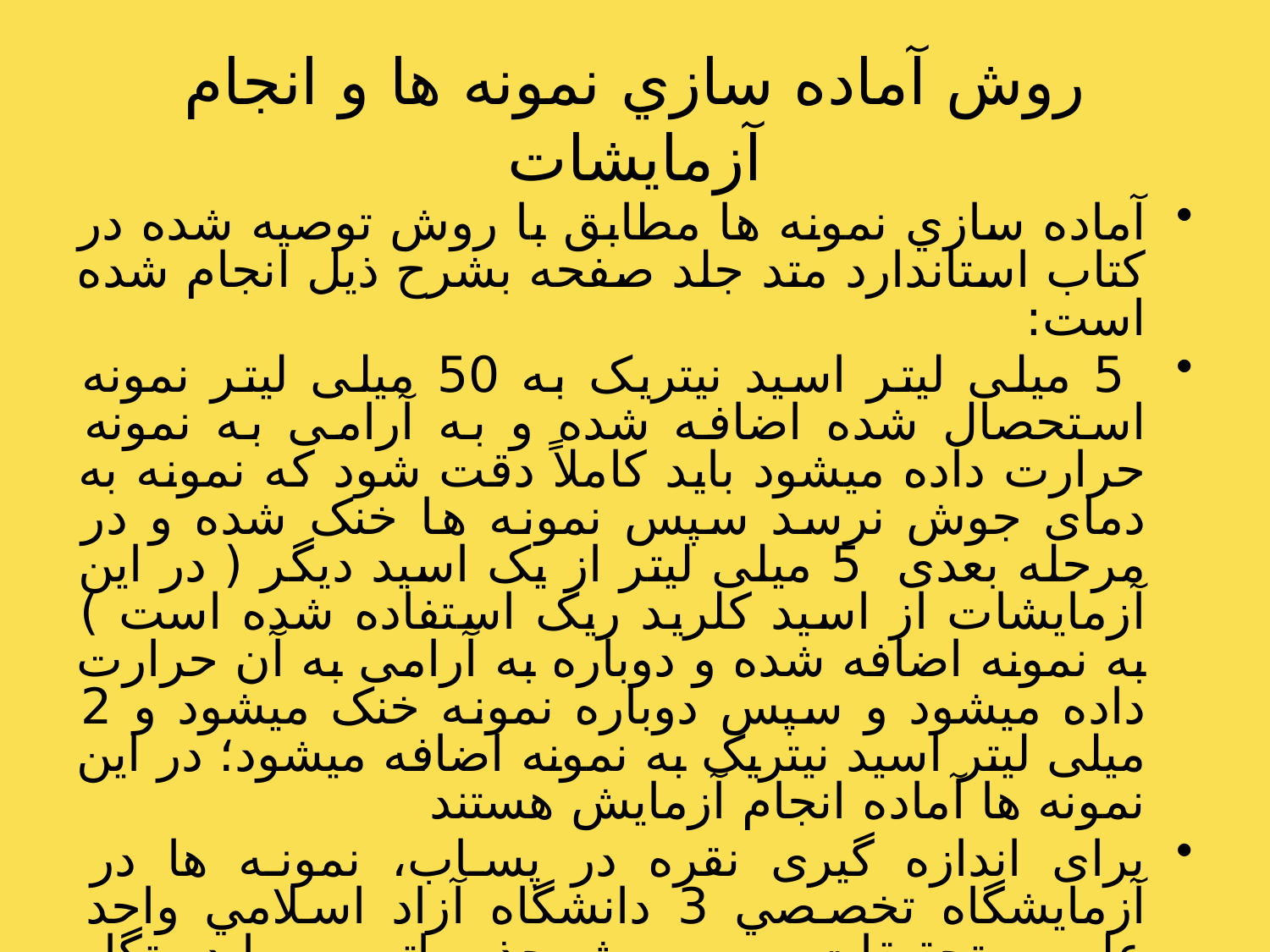

# روش آماده سازي نمونه ها و انجام آزمايشات
آماده سازي نمونه ها مطابق با روش توصيه شده در كتاب استاندارد متد جلد صفحه بشرح ذيل انجام شده است:
 5 میلی لیتر اسید نیتریک به 50 میلی لیتر نمونه استحصال شده اضافه شده و به آرامی به نمونه حرارت داده میشود باید کاملاً دقت شود که نمونه به دمای جوش نرسد سپس نمونه ها خنک شده و در مرحله بعدی  5 میلی لیتر از یک اسید دیگر ( در این آزمایشات از اسید کلرید ریک استفاده شده است ) به نمونه اضافه شده و دوباره به آرامی به آن حرارت داده میشود و سپس دوباره نمونه خنک میشود و 2 میلی لیتر اسید نیتریک به نمونه اضافه میشود؛ در این نمونه ها آماده انجام آزمایش هستند
برای اندازه گیری نقره در پساب، نمونه ها در آزمايشگاه تخصصي 3 دانشگاه آزاد اسلامي واحد علوم و تحقيقات  و به روش جذب اتمی و با دستگاه مدل 200 Spect .A.A آناليز ميشود